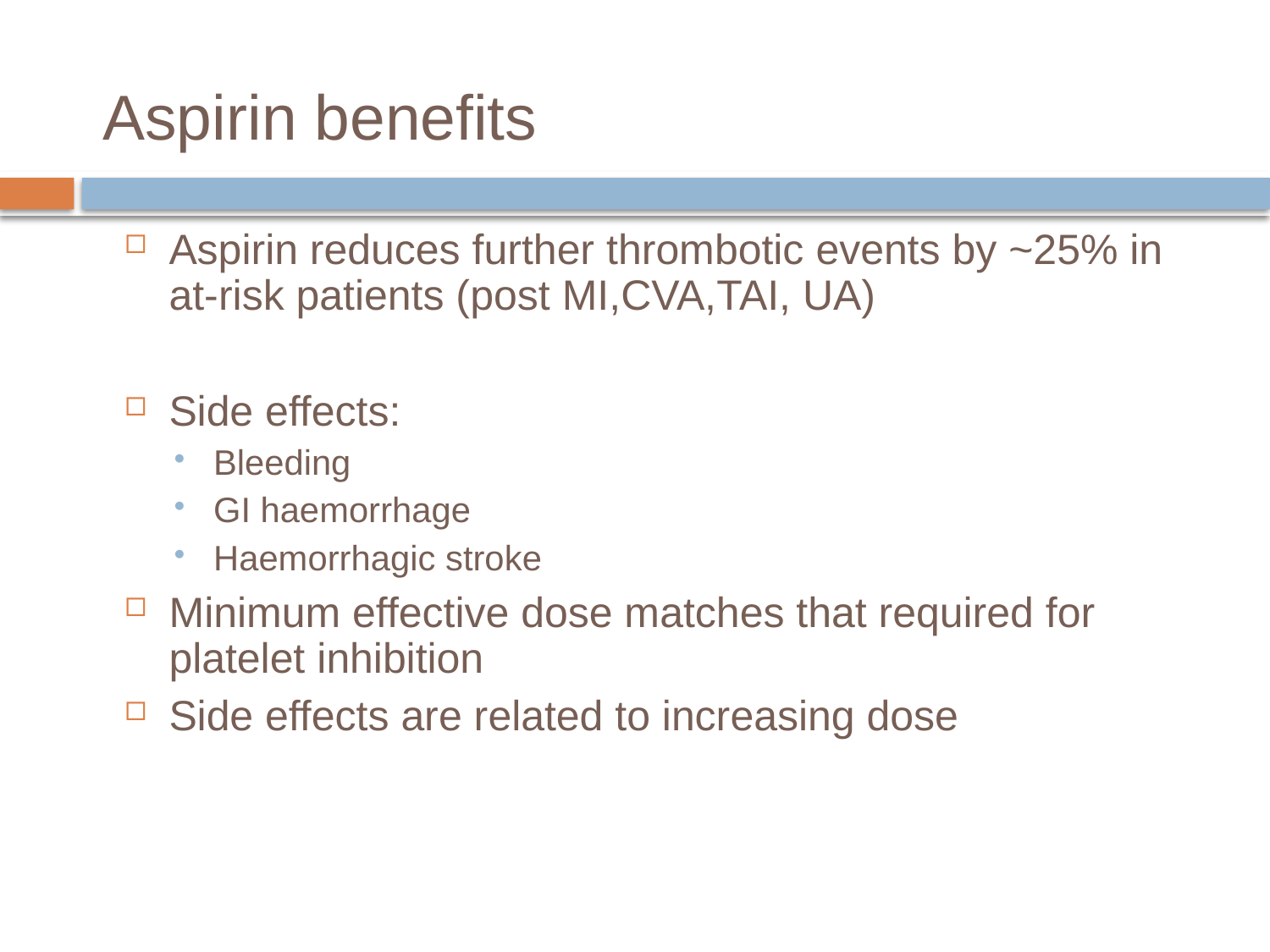

# Aspirin benefits
Aspirin reduces further thrombotic events by ~25% in at-risk patients (post MI,CVA,TAI, UA)

Side effects:
Bleeding
GI haemorrhage
Haemorrhagic stroke
Minimum effective dose matches that required for platelet inhibition
Side effects are related to increasing dose